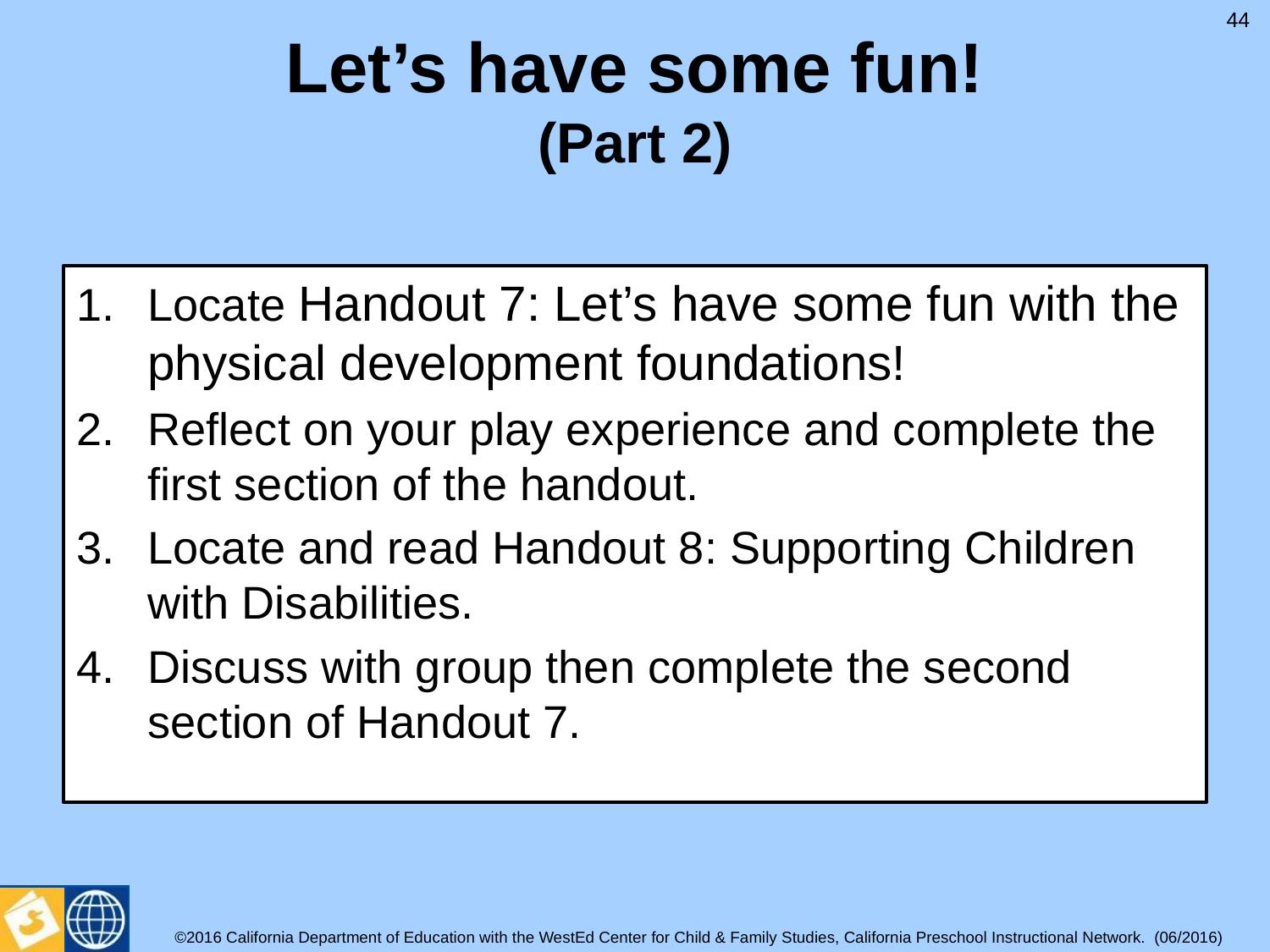

# Let’s have some fun! (Part 2)
44
Locate Handout 7: Let’s have some fun with the physical development foundations!
Reflect on your play experience and complete the first section of the handout.
Locate and read Handout 8: Supporting Children with Disabilities.
Discuss with group then complete the second section of Handout 7.